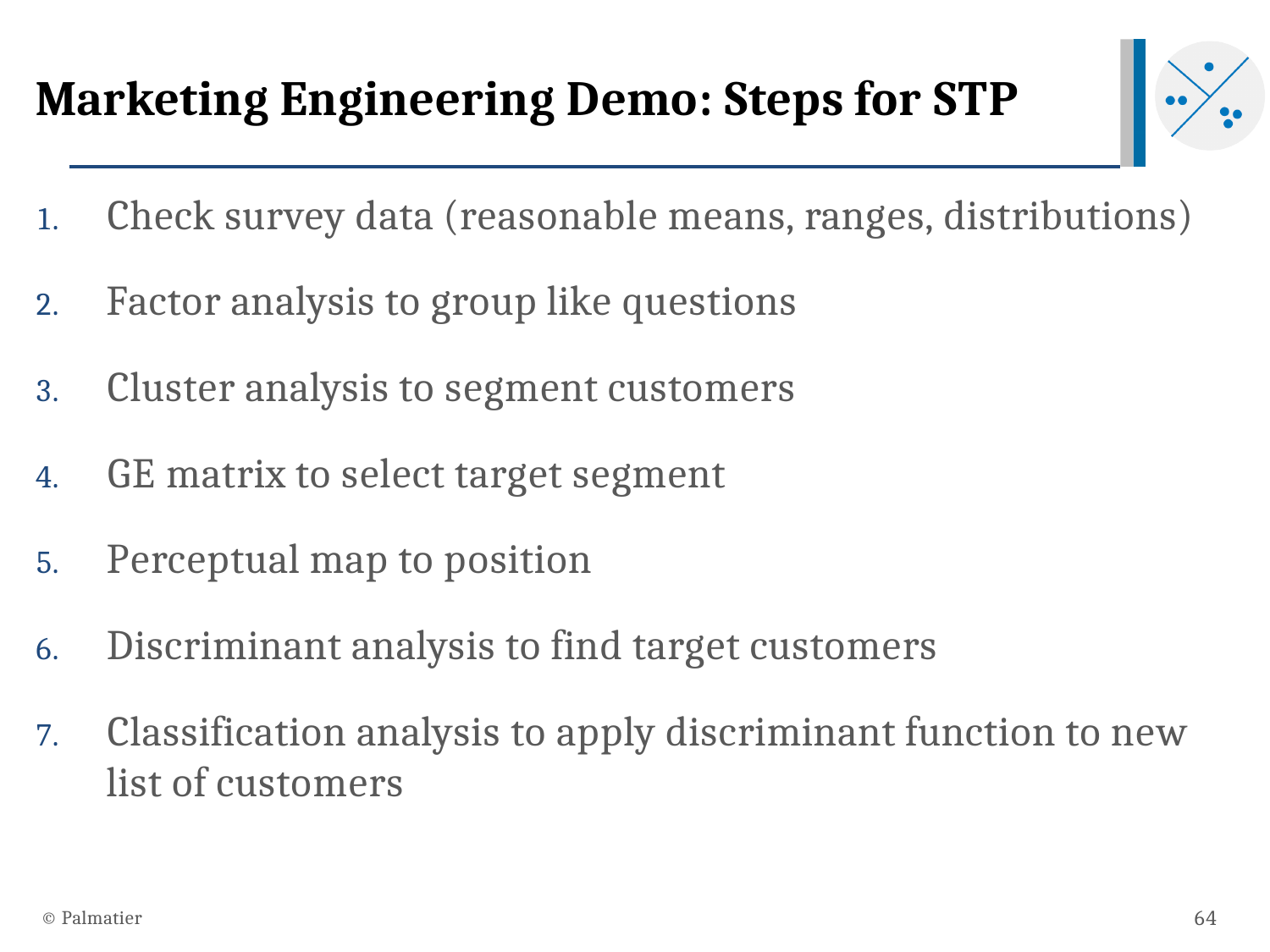

# Marketing Engineering Demo: Steps for STP
Check survey data (reasonable means, ranges, distributions)
Factor analysis to group like questions
Cluster analysis to segment customers
GE matrix to select target segment
Perceptual map to position
Discriminant analysis to find target customers
Classification analysis to apply discriminant function to new list of customers
© Palmatier
64